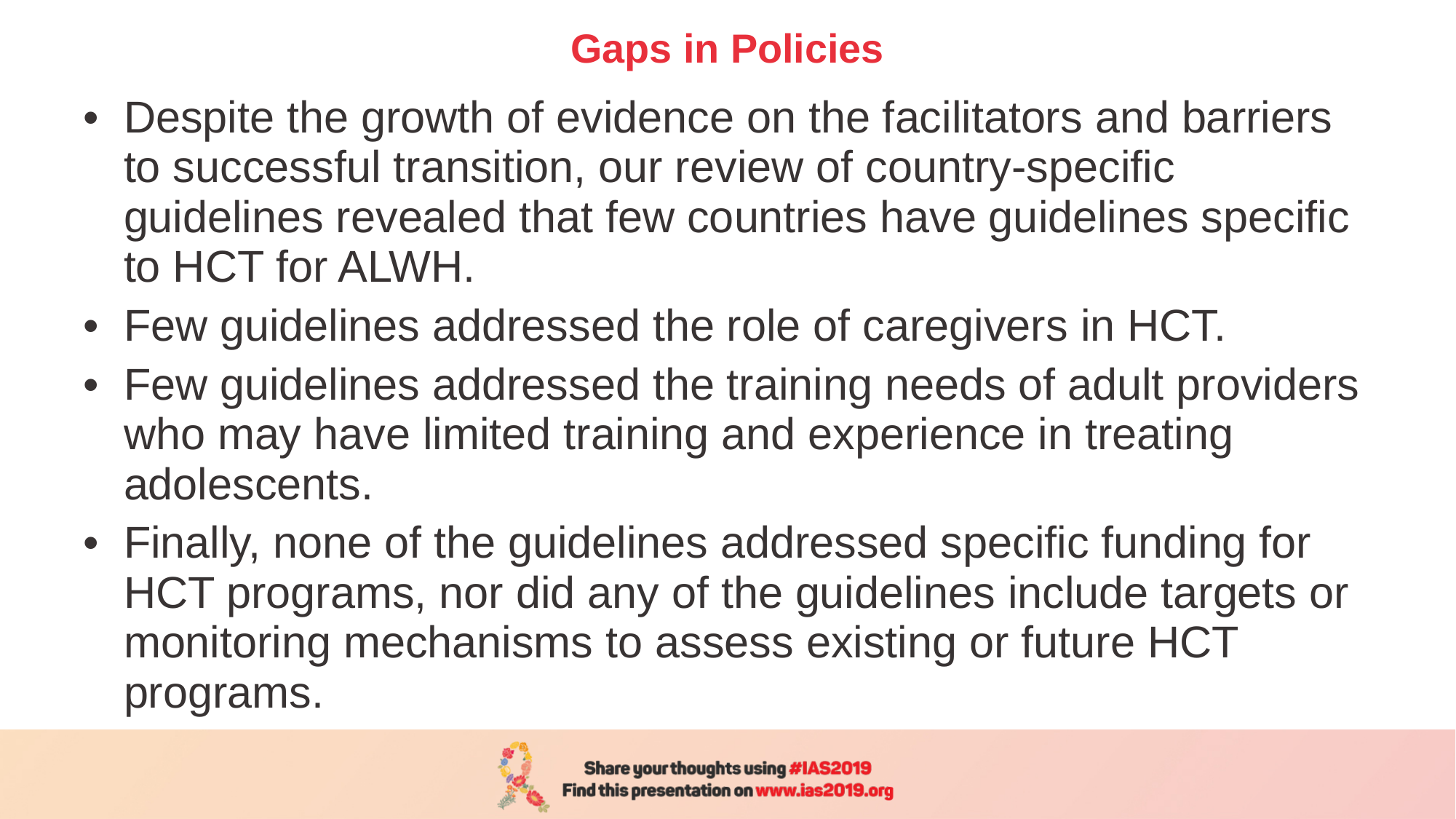

# Gaps in Policies
Despite the growth of evidence on the facilitators and barriers to successful transition, our review of country-specific guidelines revealed that few countries have guidelines specific to HCT for ALWH.
Few guidelines addressed the role of caregivers in HCT.
Few guidelines addressed the training needs of adult providers who may have limited training and experience in treating adolescents.
Finally, none of the guidelines addressed specific funding for HCT programs, nor did any of the guidelines include targets or monitoring mechanisms to assess existing or future HCT programs.